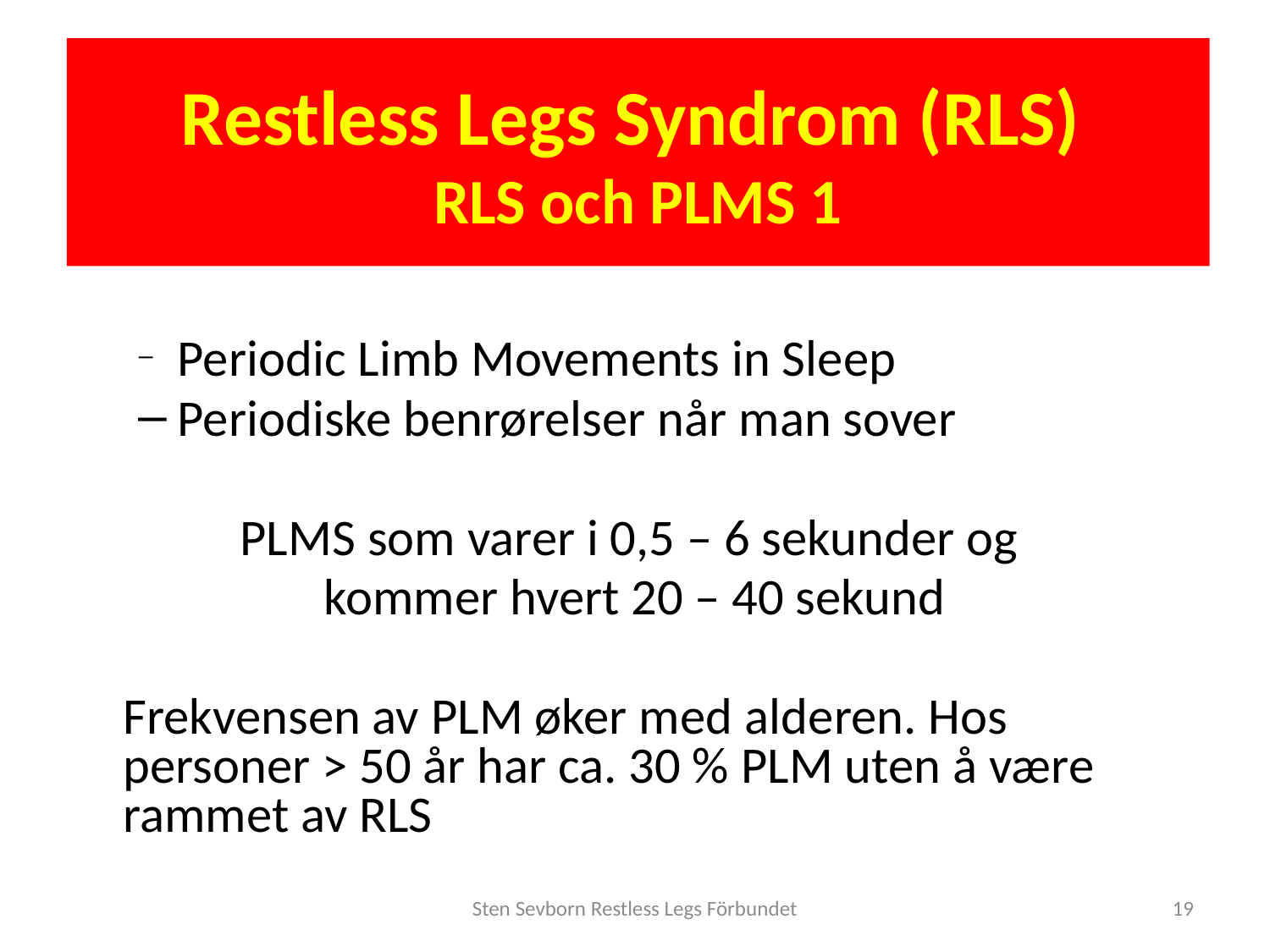

# Restless Legs Syndrom (RLS) RLS och PLMS 1

	Periodic Limb Movements in Sleep
	Periodiske benrørelser når man sover

PLMS som varer i 0,5 – 6 sekunder og
kommer hvert 20 – 40 sekund

	Frekvensen av PLM øker med alderen. Hos personer > 50 år har ca. 30 % PLM uten å være rammet av RLS

Sten Sevborn Restless Legs Förbundet
19